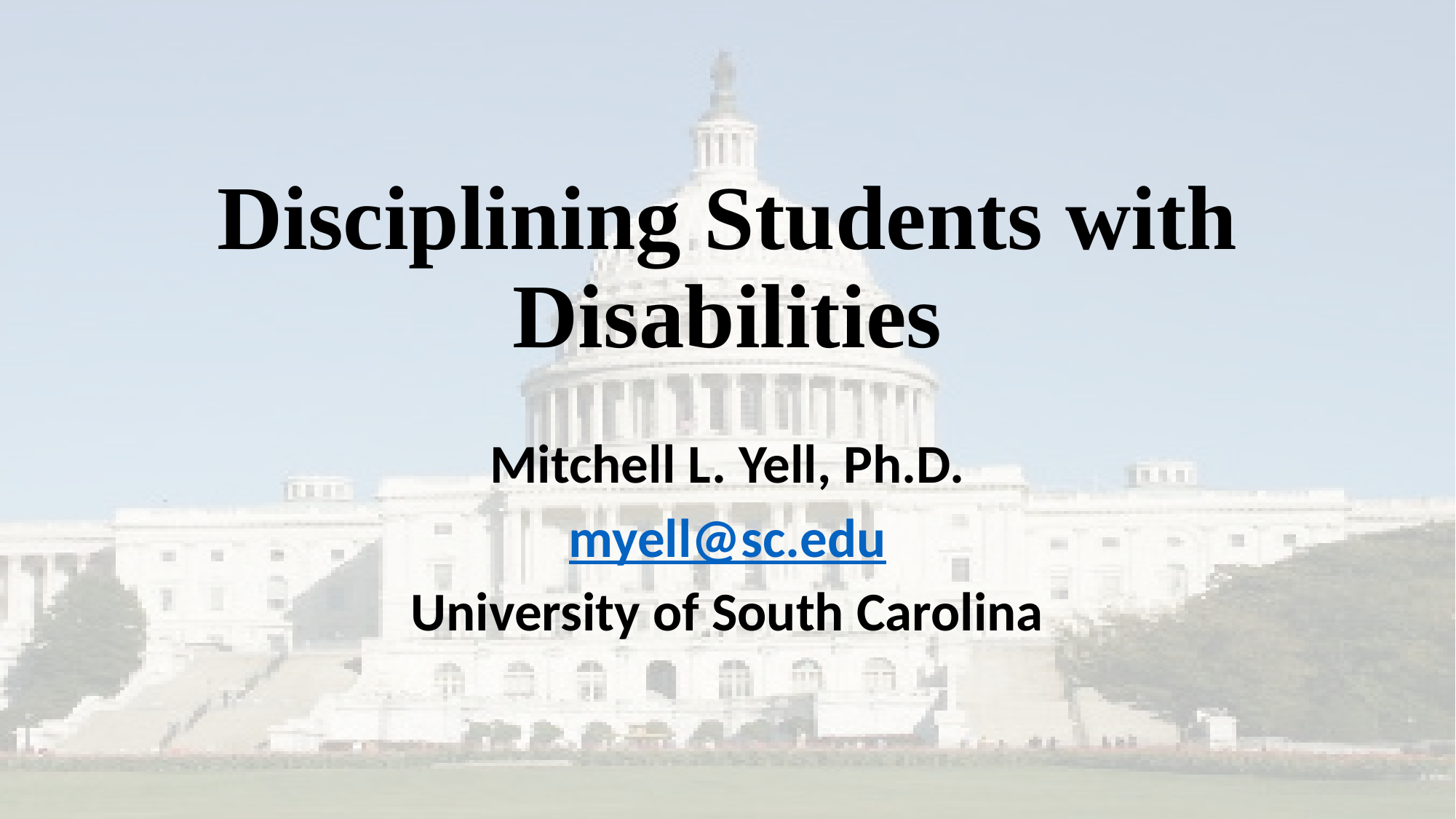

# Disciplining Students with Disabilities
Mitchell L. Yell, Ph.D.
myell@sc.edu
University of South Carolina